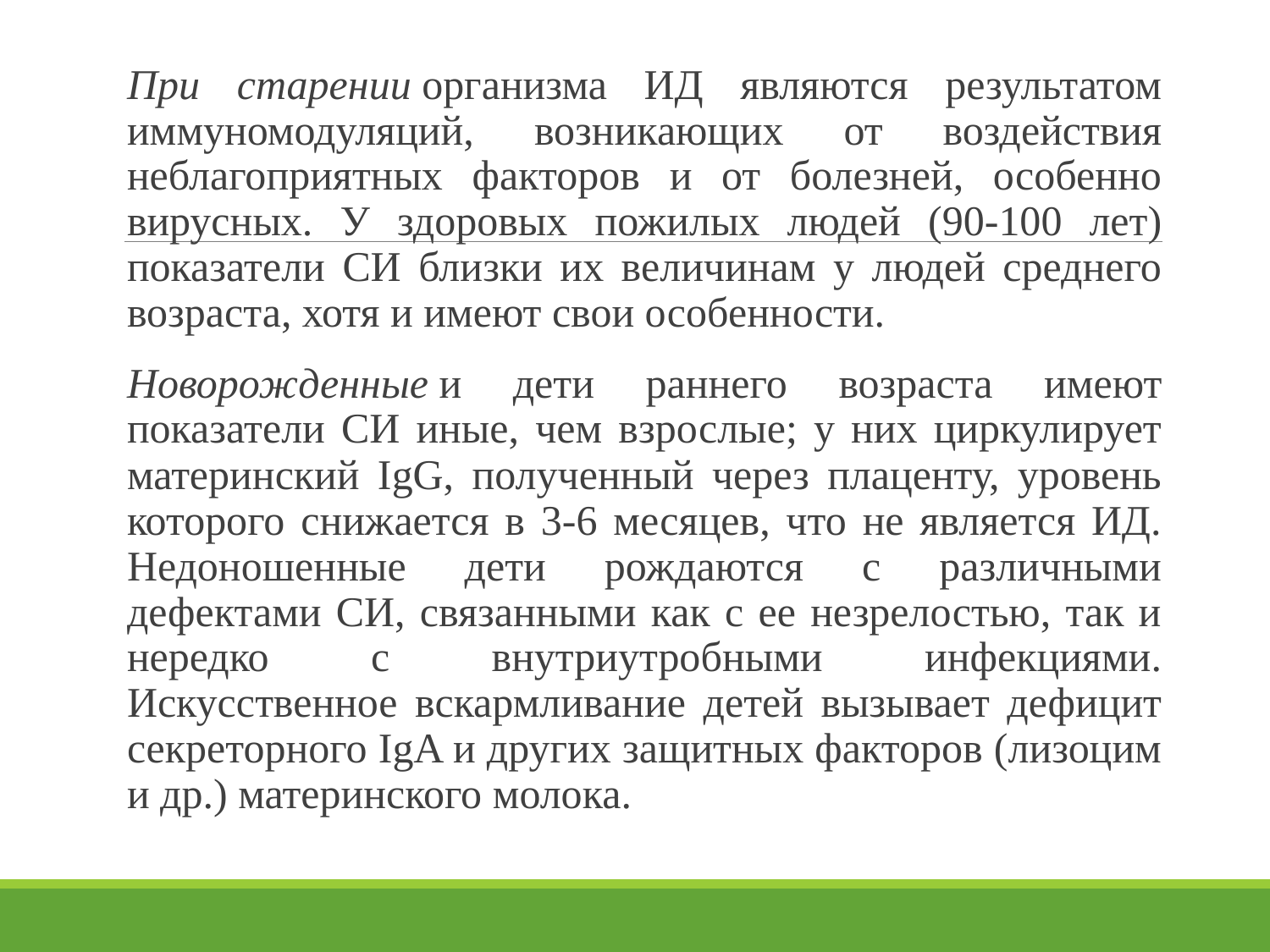

#
При старении организма ИД являются результатом иммуномодуляций, возникающих от воздействия неблагоприятных факторов и от болезней, особенно вирусных. У здоровых пожилых людей (90-100 лет) показатели СИ близки их величинам у людей среднего возраста, хотя и имеют свои особенности.
Новорожденные и дети раннего возраста имеют показатели СИ иные, чем взрослые; у них циркулирует материнский IgG, полученный через плаценту, уровень которого снижается в 3-6 месяцев, что не является ИД. Недоношенные дети рождаются с различными дефектами СИ, связанными как с ее незрелостью, так и нередко с внутриутробными инфекциями. Искусственное вскармливание детей вызывает дефицит секреторного IgA и других защитных факторов (лизоцим и др.) материнского молока.